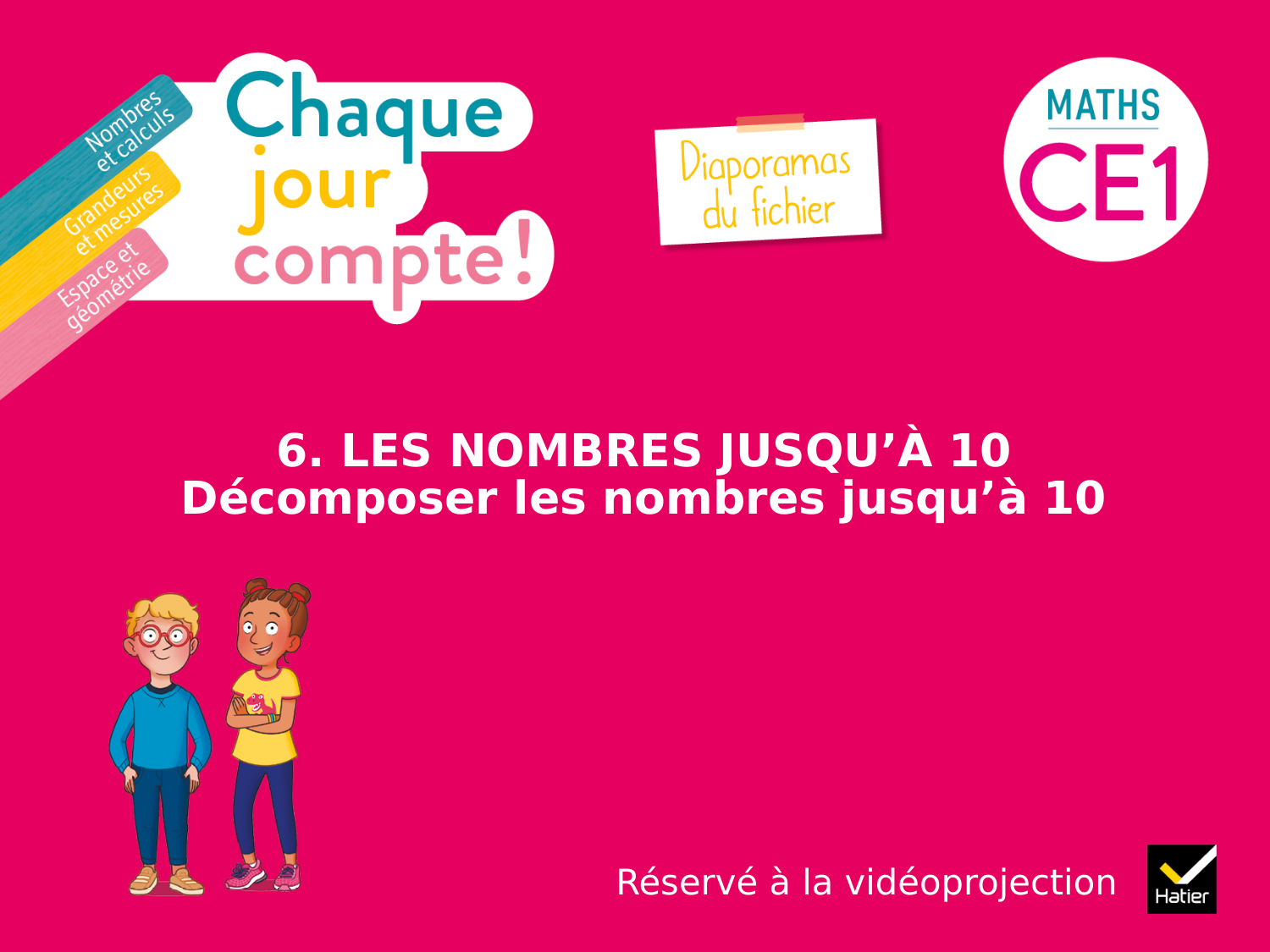

# 6. LES NOMBRES JUSQU’À 10 Décomposer les nombres jusqu’à 10